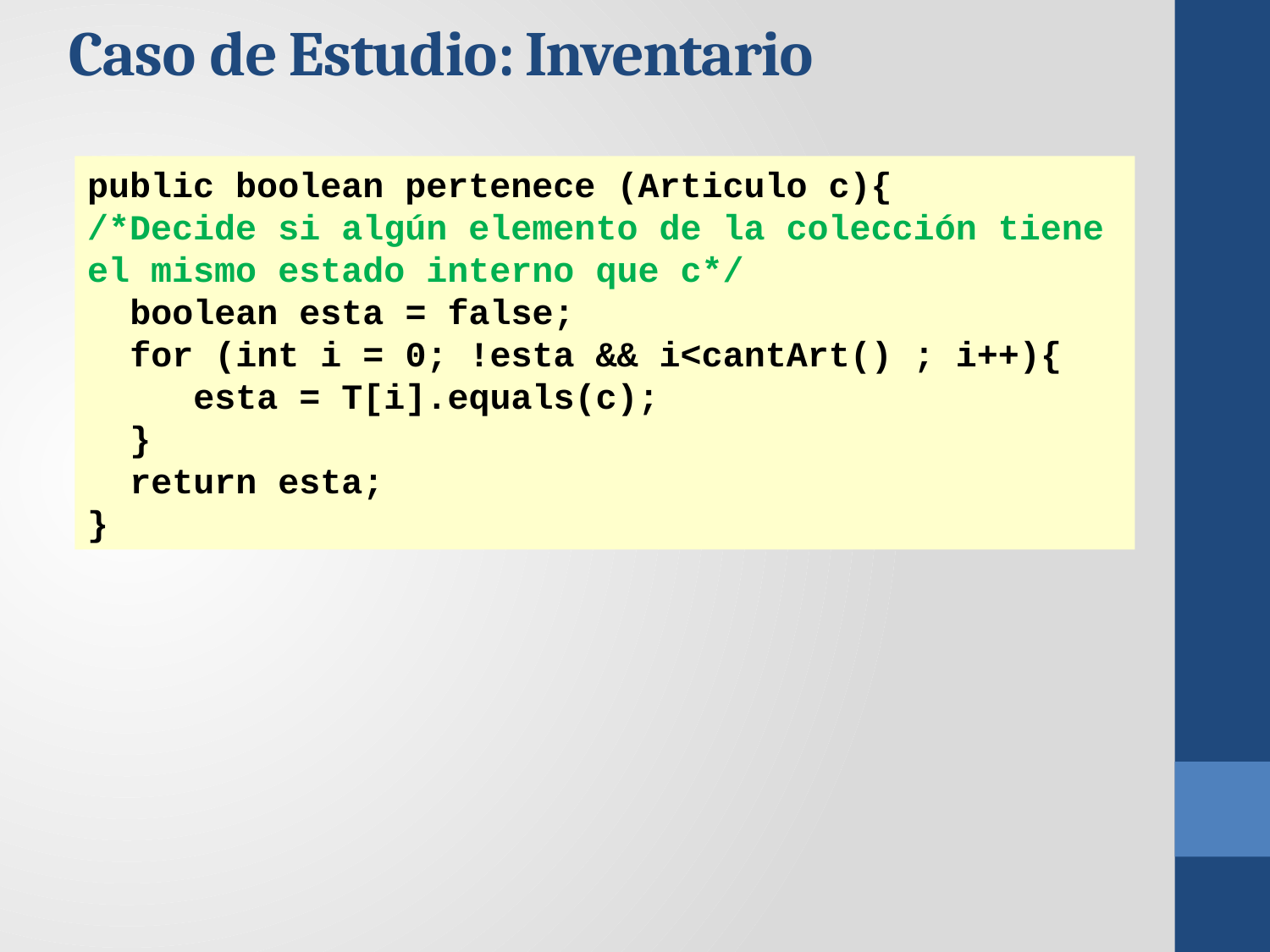

Caso de Estudio: Inventario
public boolean pertenece (Articulo c){
/*Decide si algún elemento de la colección tiene el mismo estado interno que c*/
  boolean esta = false;
  for (int i = 0; !esta && i<cantArt() ; i++){
     esta = T[i].equals(c);
  }
  return esta;
}